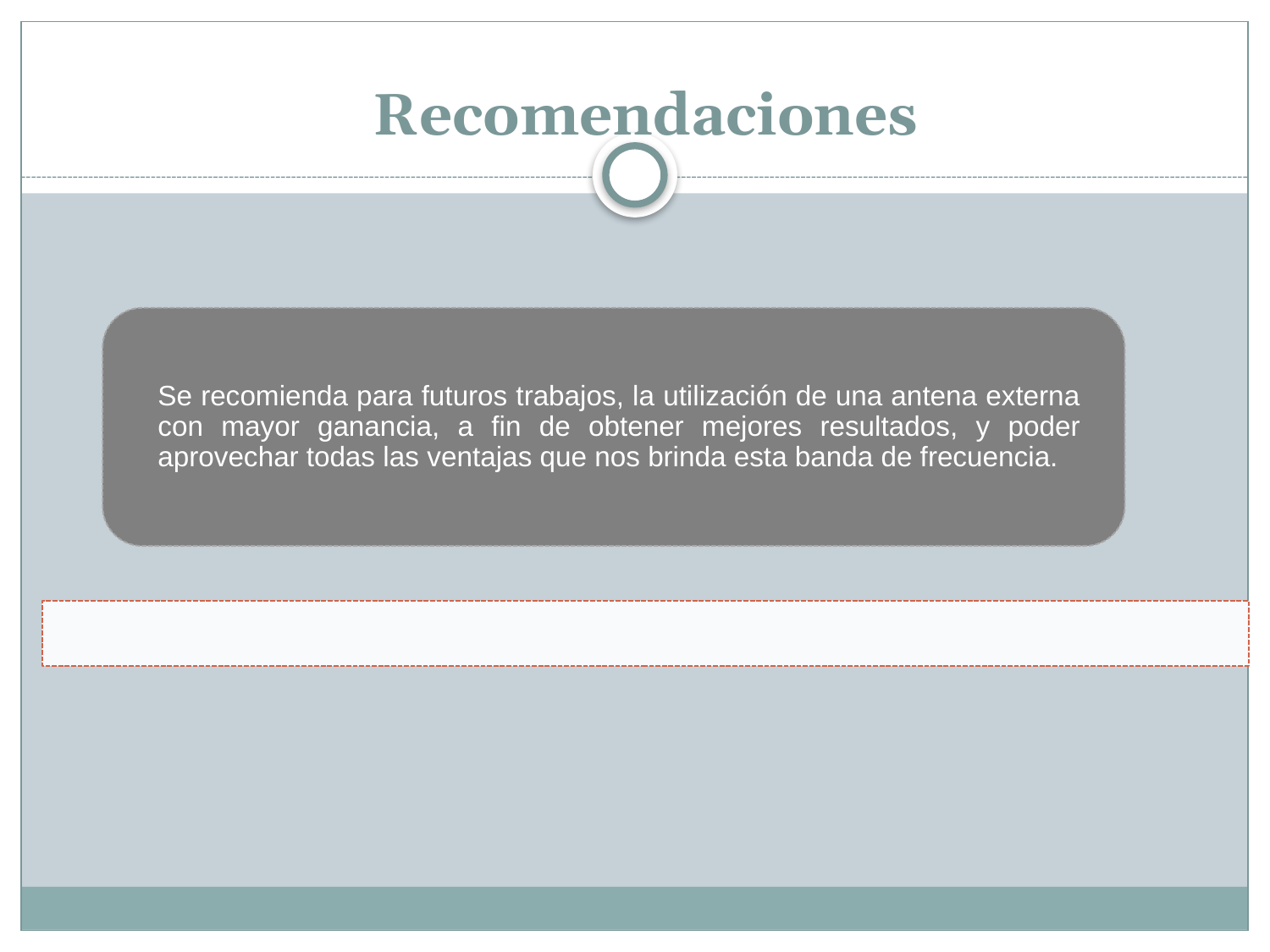

# Recomendaciones
Se recomienda para futuros trabajos, la utilización de una antena externa con mayor ganancia, a fin de obtener mejores resultados, y poder aprovechar todas las ventajas que nos brinda esta banda de frecuencia.